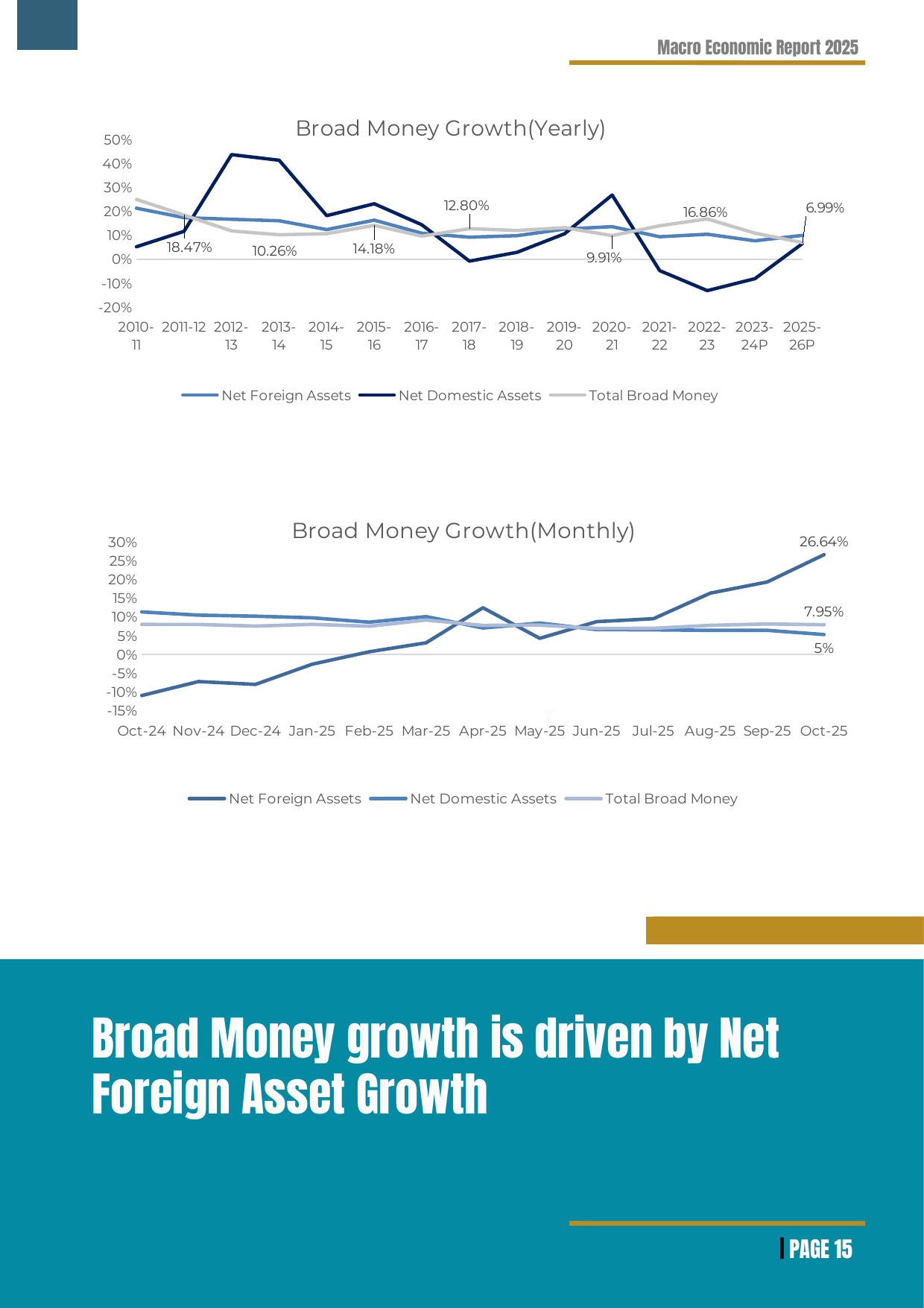

Macro Economic Report 2025

### Chart: Broad Money Growth(Yearly)

| Category | Net Foreign Assets | Net Domestic Assets | Total Broad Money |
|---|---|---|---|
| 2010-11 | 0.21344914707055485 | 0.052551983749392184 | 0.24989695305383863 |
| 2011-12 | 0.17386183915868503 | 0.11683297106275203 | 0.18474103687965715 |
| 2012-13 | 0.16707505857076677 | 0.4368443021770212 | 0.11856192281471545 |
| 2013-14 | 0.16092294752525915 | 0.4133008153627986 | 0.10262304097007413 |
| 2014-15 | 0.12416169312048497 | 0.18226177489713002 | 0.10695882415294022 |
| 2015-16 | 0.16348577304545442 | 0.2320302195014714 | 0.1418098004747106 |
| 2016-17 | 0.10879606642587802 | 0.14395656433423287 | 0.09679861694725544 |
| 2017-18 | 0.0924191603365141 | -0.007583887332816008 | 0.1280093079724267 |
| 2018-19 | 0.09876790683804493 | 0.029187182440009396 | 0.12055436453471446 |
| 2019-20 | 0.1263709796111303 | 0.10672082731429389 | 0.13202197607293842 |
| 2020-21 | 0.13624192438861926 | 0.2682430966642806 | 0.0991294314613329 |
| 2021-22 | 0.09432214960221885 | -0.047180043809461614 | 0.14022706395901863 |
| 2022-23 | 0.10482024618494834 | -0.1305809956003149 | 0.16863546440436572 |
| 2023-24P | 0.07739951729790251 | -0.08082416380222412 | 0.10931027091901235 |
| 2025-26P | 0.1 | 0.0658 | 0.0699 |

### Chart: Broad Money Growth(Monthly)

| Category | Net Foreign Assets | Net Domestic Assets | Total Broad Money |
|---|---|---|---|
| 45566 | -0.10969035006241512 | 0.1135285398997099 | 0.08019738262710963 |
| 45597 | -0.07230212672576974 | 0.10504715067906312 | 0.08011011403427837 |
| 45627 | -0.0799650260682655 | 0.10217756624444463 | 0.07570608205399298 |
| 45658 | -0.025916716268874485 | 0.09783489440166271 | 0.08048456857743491 |
| 45689 | 0.007233270990024687 | 0.08626179402185796 | 0.07545279584557929 |
| 45717 | 0.031194217916641342 | 0.1011780861434517 | 0.09180582972111018 |
| 45748 | 0.12472475538850669 | 0.07076290787271877 | 0.0776396177153642 |
| 45778 | 0.043069914737202675 | 0.08384325893233657 | 0.07837800349882573 |
| 45809 | 0.08762095153694749 | 0.06651648436804902 | 0.06953833154472155 |
| 45839 | 0.09543542811519101 | 0.06577550936113852 | 0.06991895517994173 |
| 45870 | 0.16367686315311492 | 0.06442935553408335 | 0.07777422872060846 |
| 45901 | 0.19345959417827507 | 0.06451678700402041 | 0.0813957019551208 |
| 45931 | 0.26636570833093587 | 0.053224242248872455 | 0.07945587705205437 |
T
15

Broad Money growth is driven by Net Foreign Asset Growth

| PAGE 15